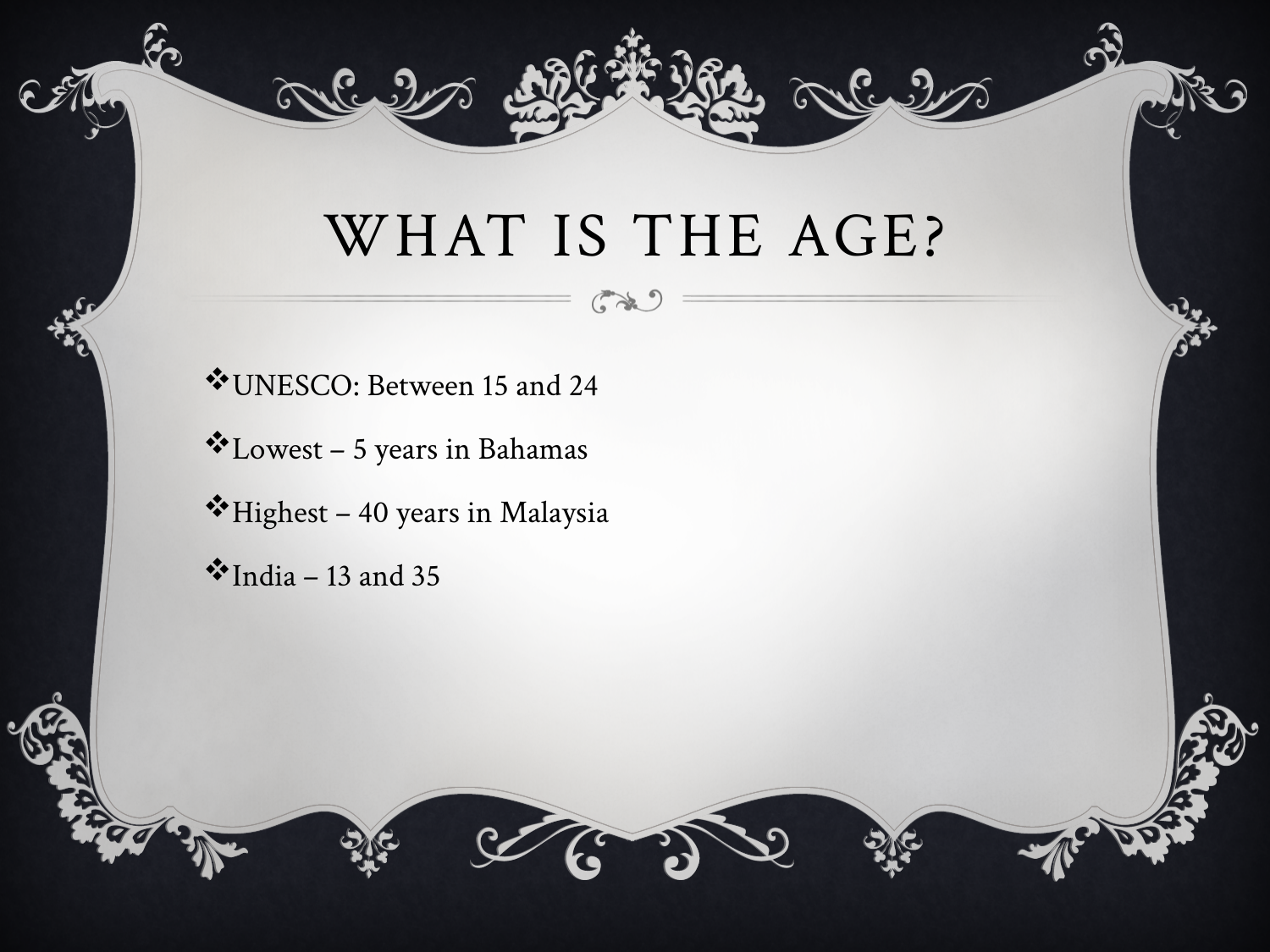

# What is the Age?
UNESCO: Between 15 and 24
Lowest – 5 years in Bahamas
Highest – 40 years in Malaysia
India – 13 and 35